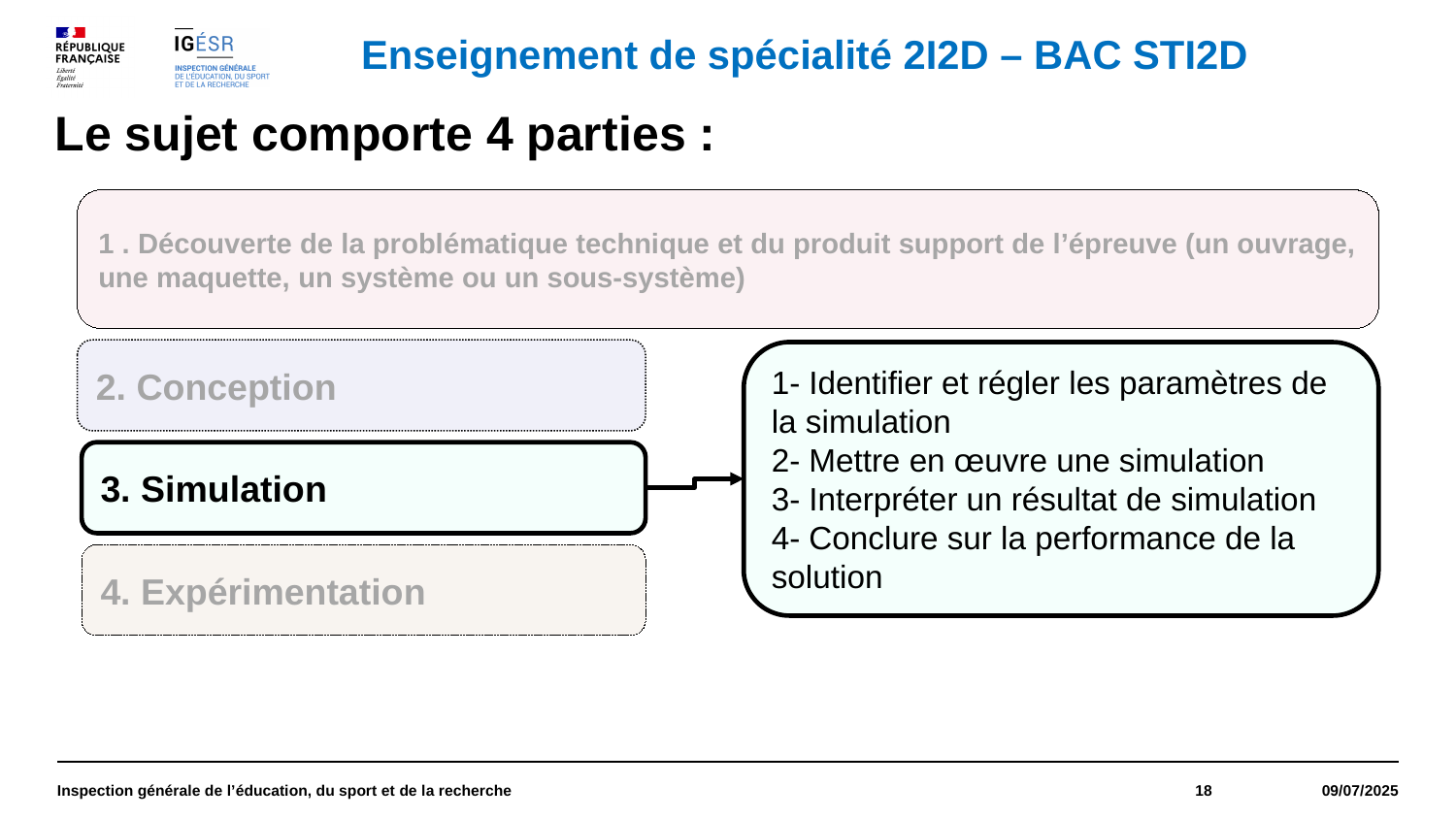

Enseignement de spécialité 2I2D – BAC STI2D
# Le sujet comporte 4 parties :
1 . Découverte de la problématique technique et du produit support de l’épreuve (un ouvrage, une maquette, un système ou un sous-système)
2. Conception
1- Identifier et régler les paramètres de la simulation
2- Mettre en œuvre une simulation
3- Interpréter un résultat de simulation
4- Conclure sur la performance de la solution
3. Simulation
4. Expérimentation
Inspection générale de l’éducation, du sport et de la recherche
18
09/07/2025